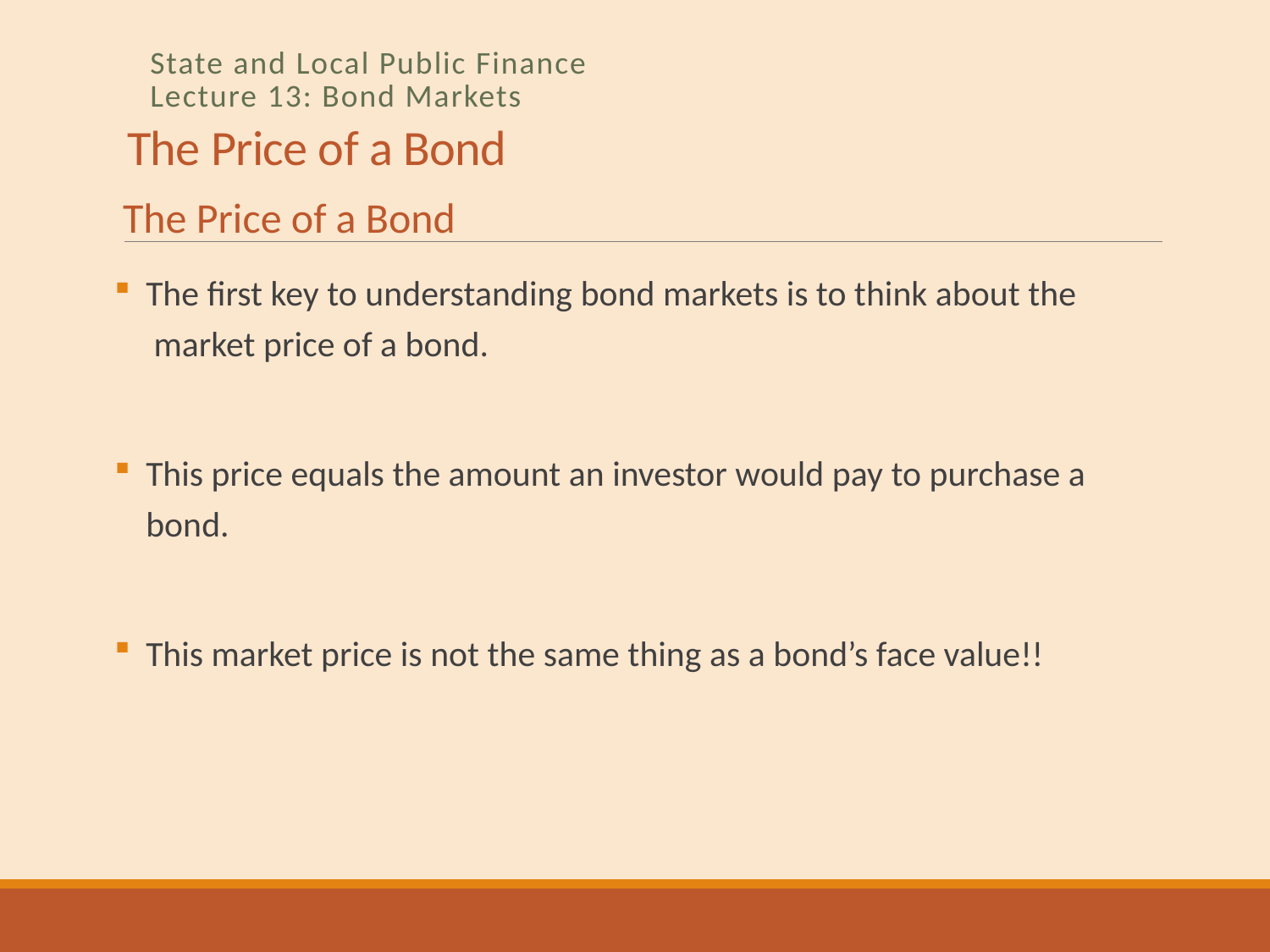

# The Price of a Bond
State and Local Public Finance
Lecture 13: Bond Markets
The Price of a Bond
The first key to understanding bond markets is to think about the
 market price of a bond.

This price equals the amount an investor would pay to purchase a bond.

This market price is not the same thing as a bond’s face value!!